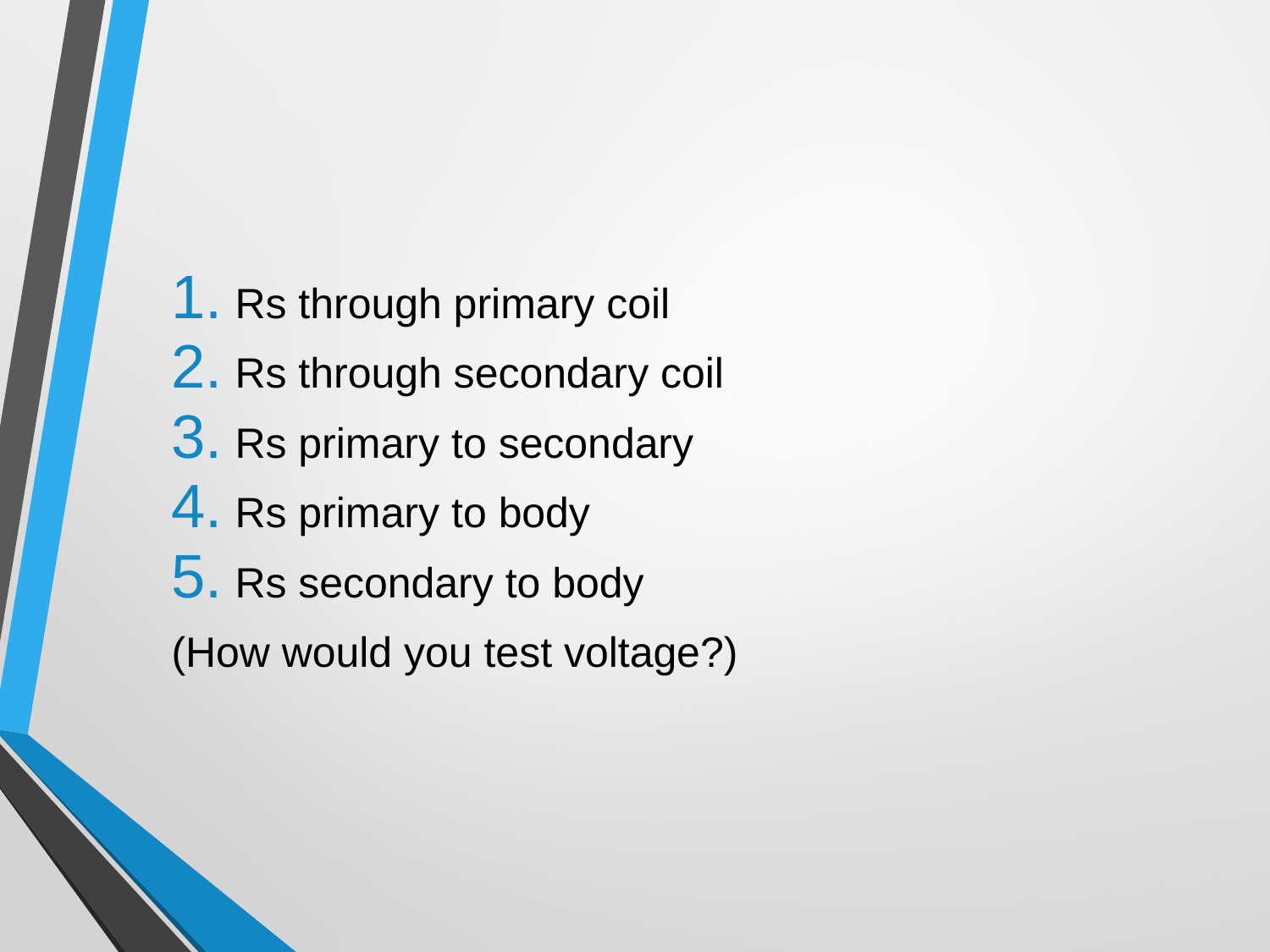

Rs through primary coil
Rs through secondary coil
Rs primary to secondary
Rs primary to body
Rs secondary to body
(How would you test voltage?)